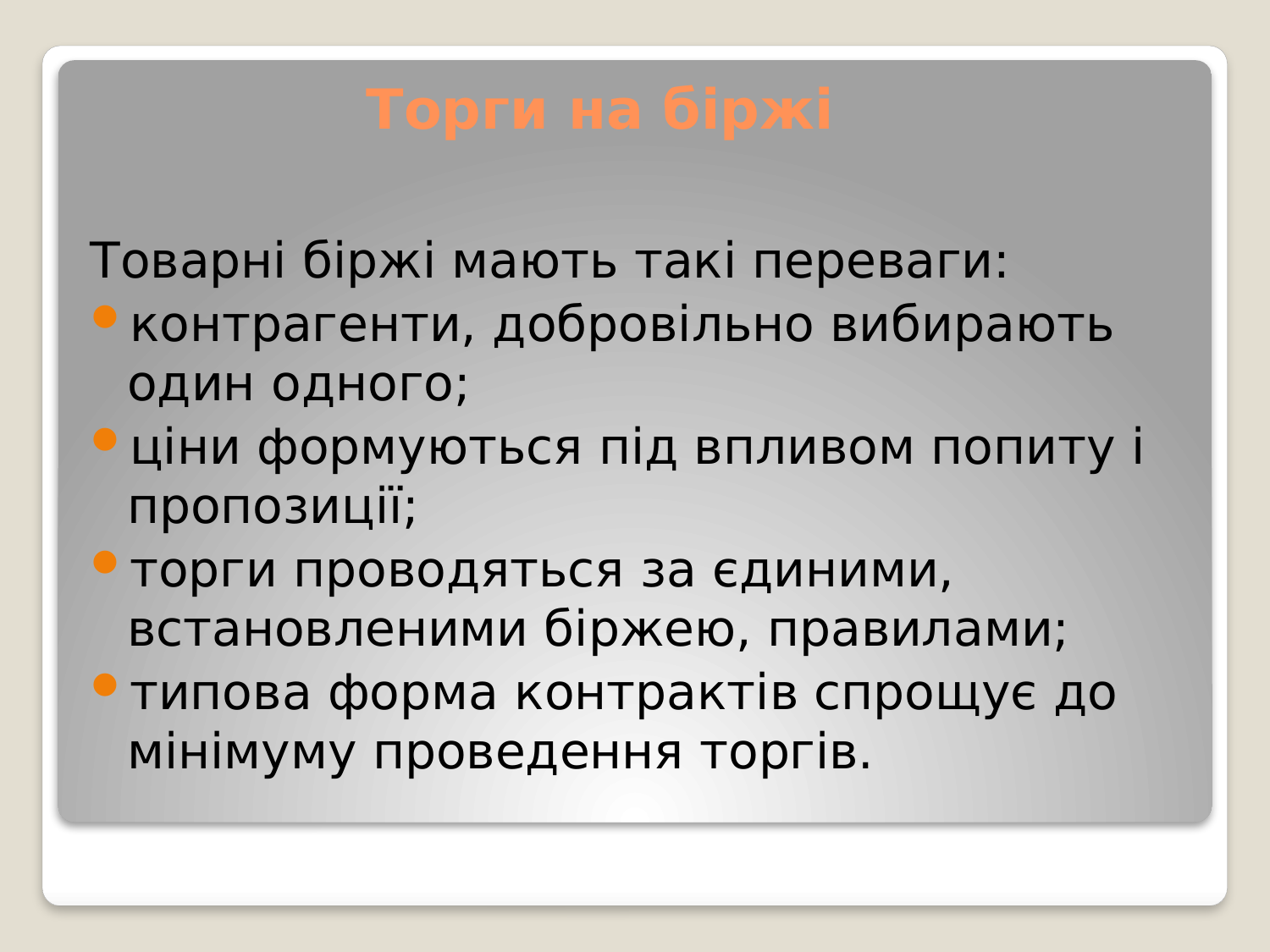

# Торги на біржі
Товарні біржі мають такі переваги:
контрагенти, добровільно вибирають один одного;
ціни формуються під впливом попиту і пропозиції;
торги проводяться за єдиними, встановленими біржею, правилами;
типова форма контрактів спрощує до мінімуму проведення торгів.